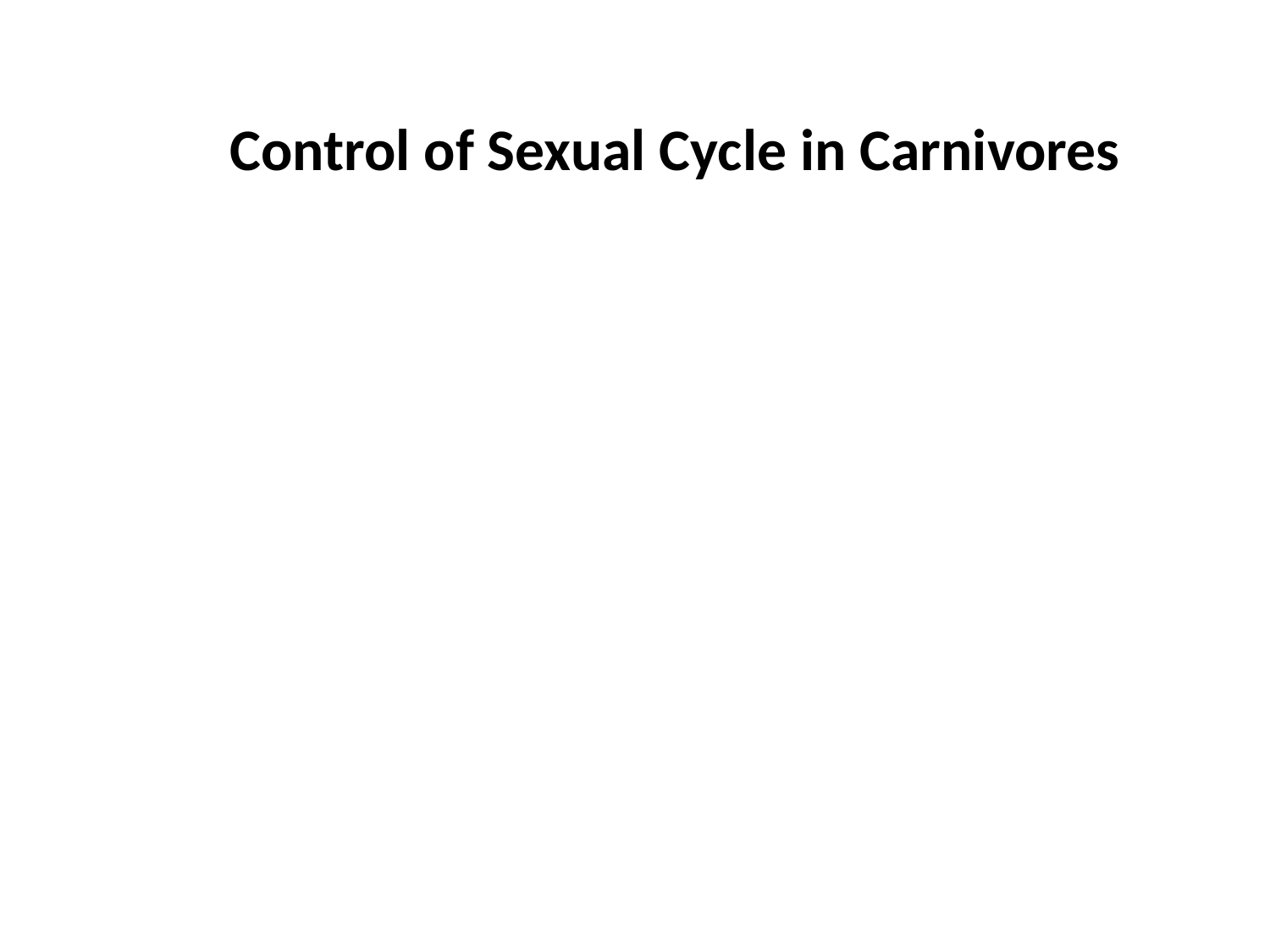

# Control of Sexual Cycle in Carnivores